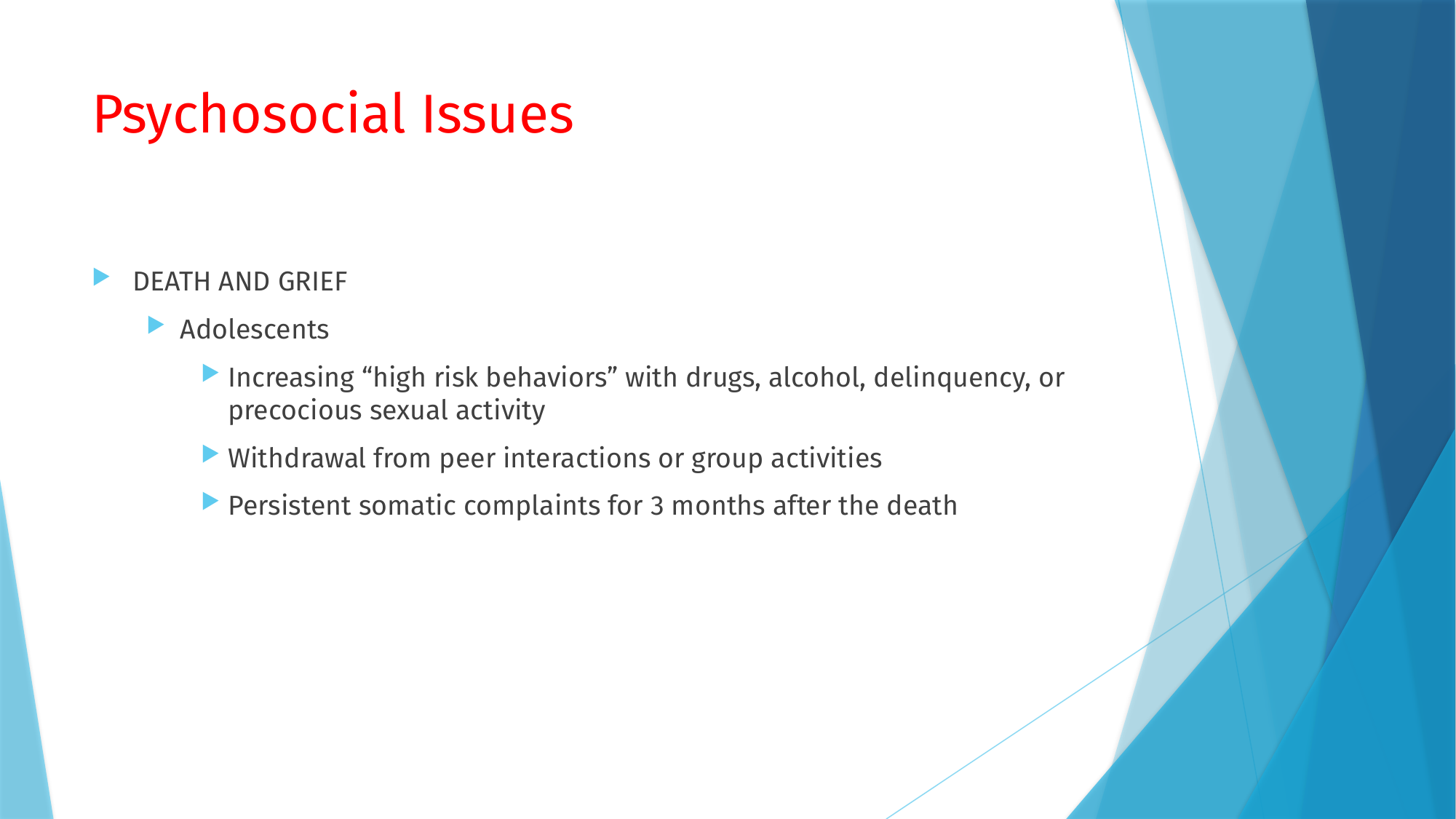

# Psychosocial Issues
DEATH AND GRIEF
Adolescents
Increasing “high risk behaviors” with drugs, alcohol, delinquency, or precocious sexual activity
Withdrawal from peer interactions or group activities
Persistent somatic complaints for 3 months after the death